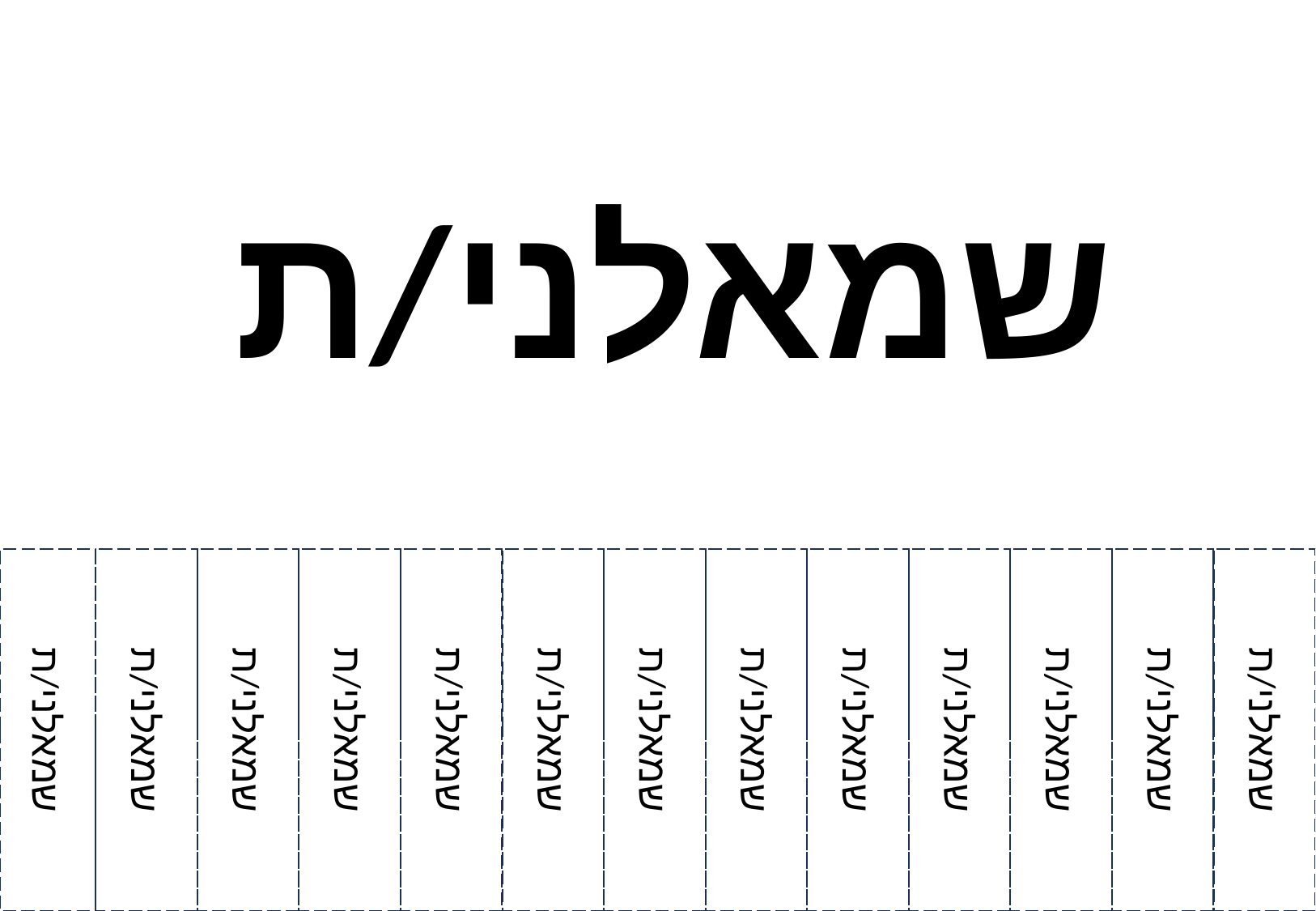

שמאלני/ת
שמאלני/ת
שמאלני/ת
שמאלני/ת
שמאלני/ת
שמאלני/ת
שמאלני/ת
שמאלני/ת
שמאלני/ת
שמאלני/ת
שמאלני/ת
שמאלני/ת
שמאלני/ת
שמאלני/ת